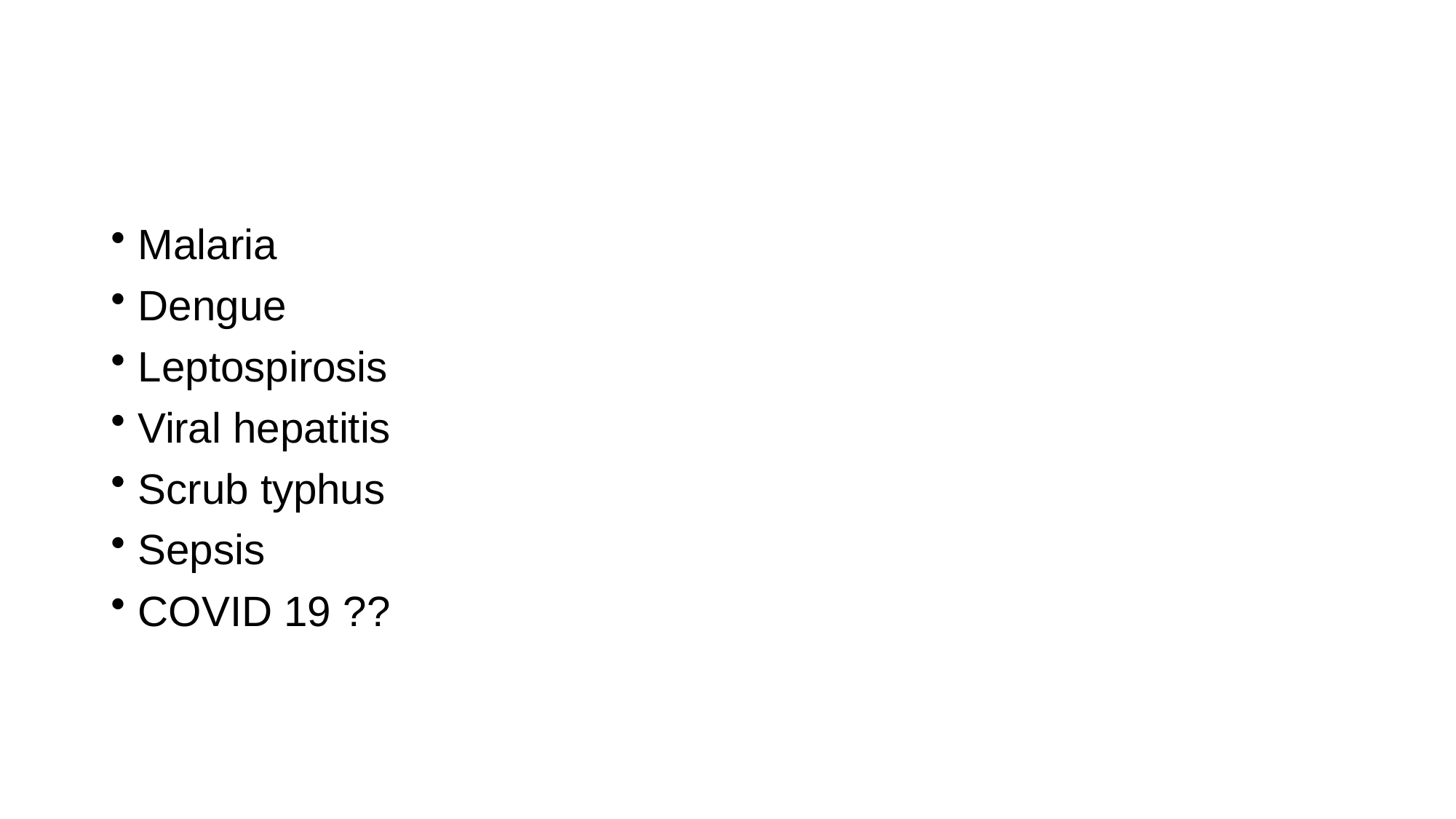

Malaria
Dengue
Leptospirosis
Viral hepatitis
Scrub typhus
Sepsis
COVID 19 ??